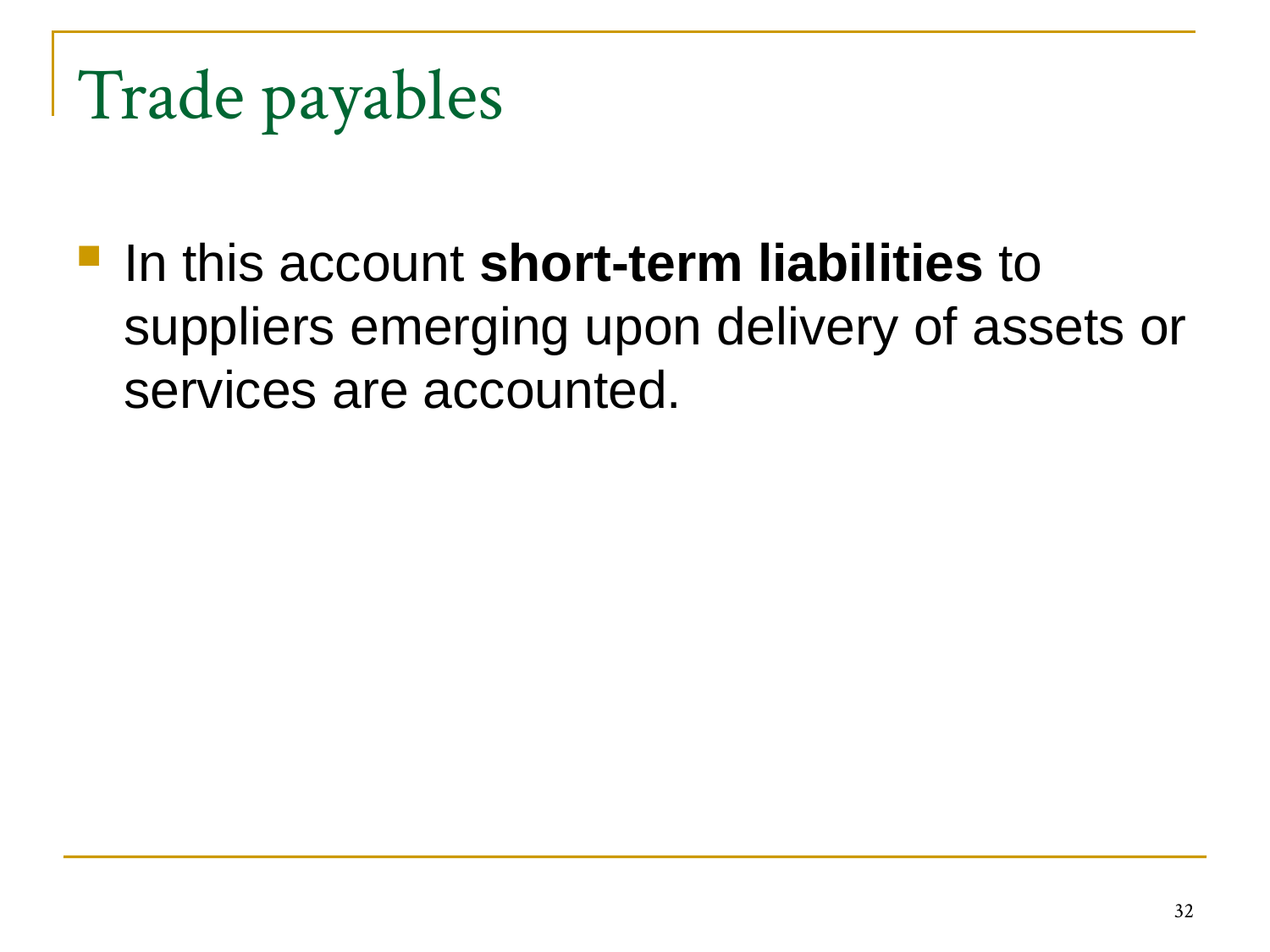

# Trade payables
In this account short-term liabilities to suppliers emerging upon delivery of assets or services are accounted.
32